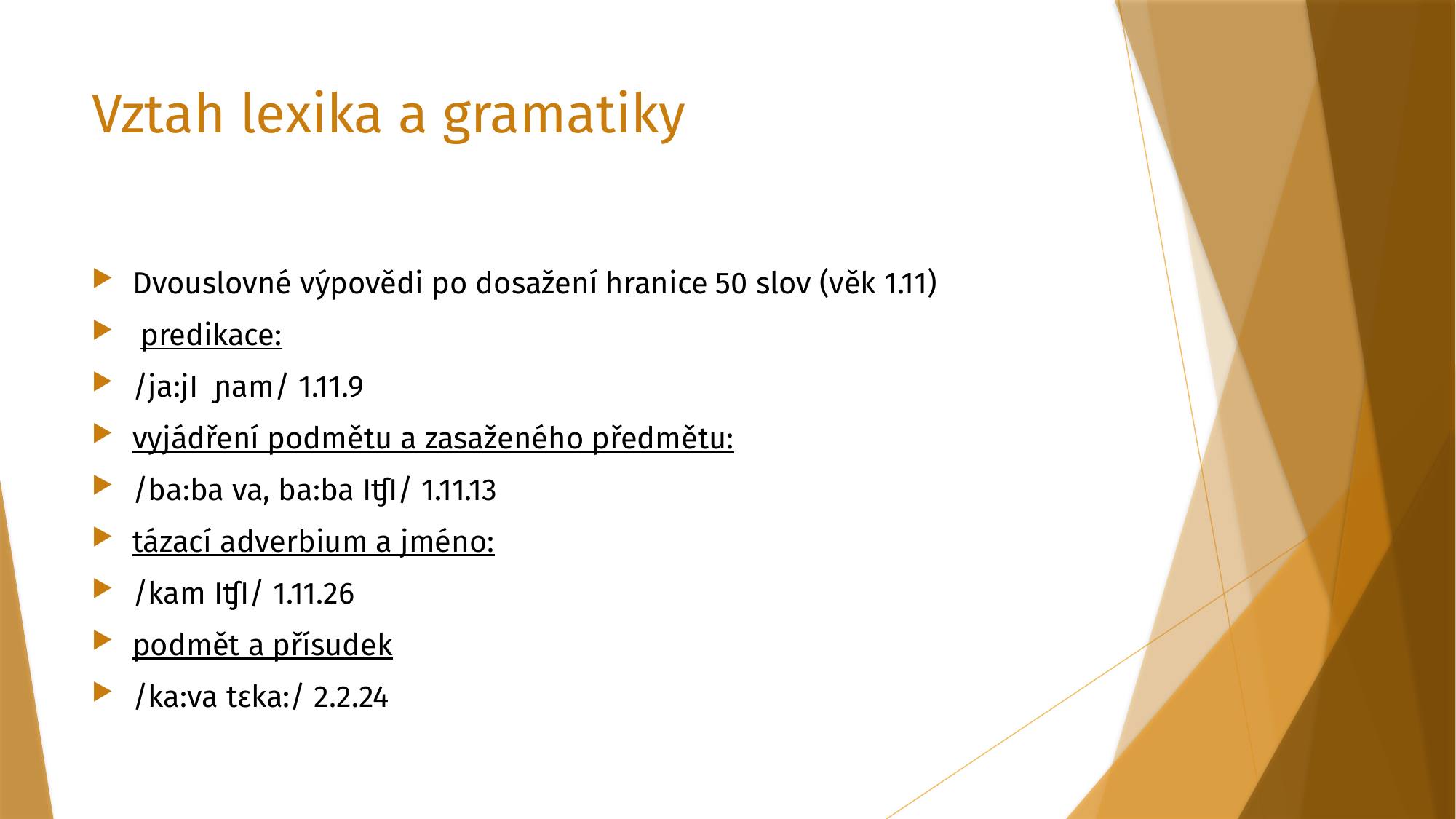

# Vztah lexika a gramatiky
Dvouslovné výpovědi po dosažení hranice 50 slov (věk 1.11)
 predikace:
/ja:jI  ɲam/ 1.11.9
vyjádření podmětu a zasaženého předmětu:
/ba:ba va, ba:ba IʧI/ 1.11.13
tázací adverbium a jméno:
/kam IʧI/ 1.11.26
podmět a přísudek
/ka:va tɛka:/ 2.2.24